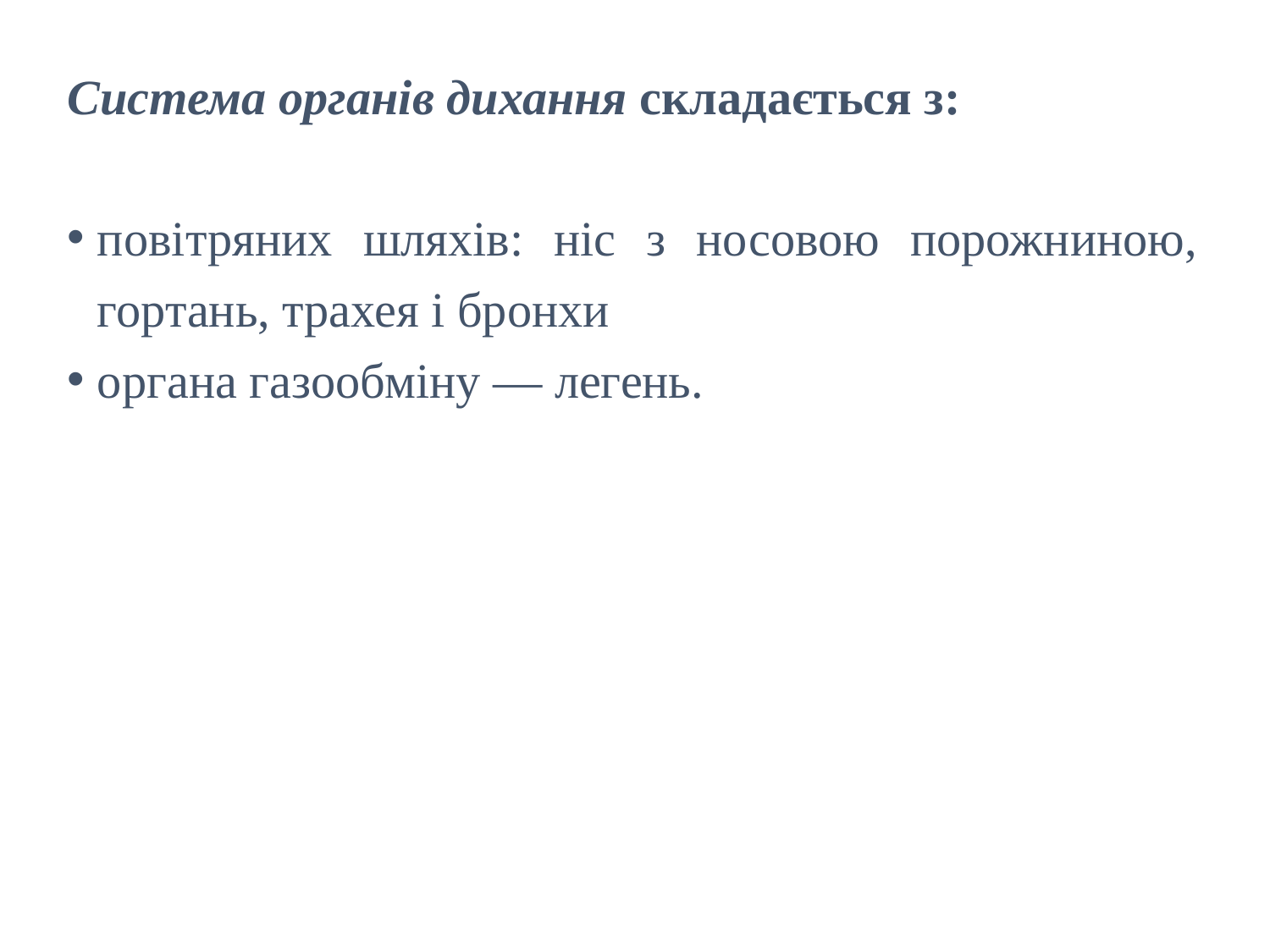

Система органів дихання складається з:

повітряних шляхів: ніс з носовою порожниною, гортань, трахея і бронхи
органа газообміну — легень.